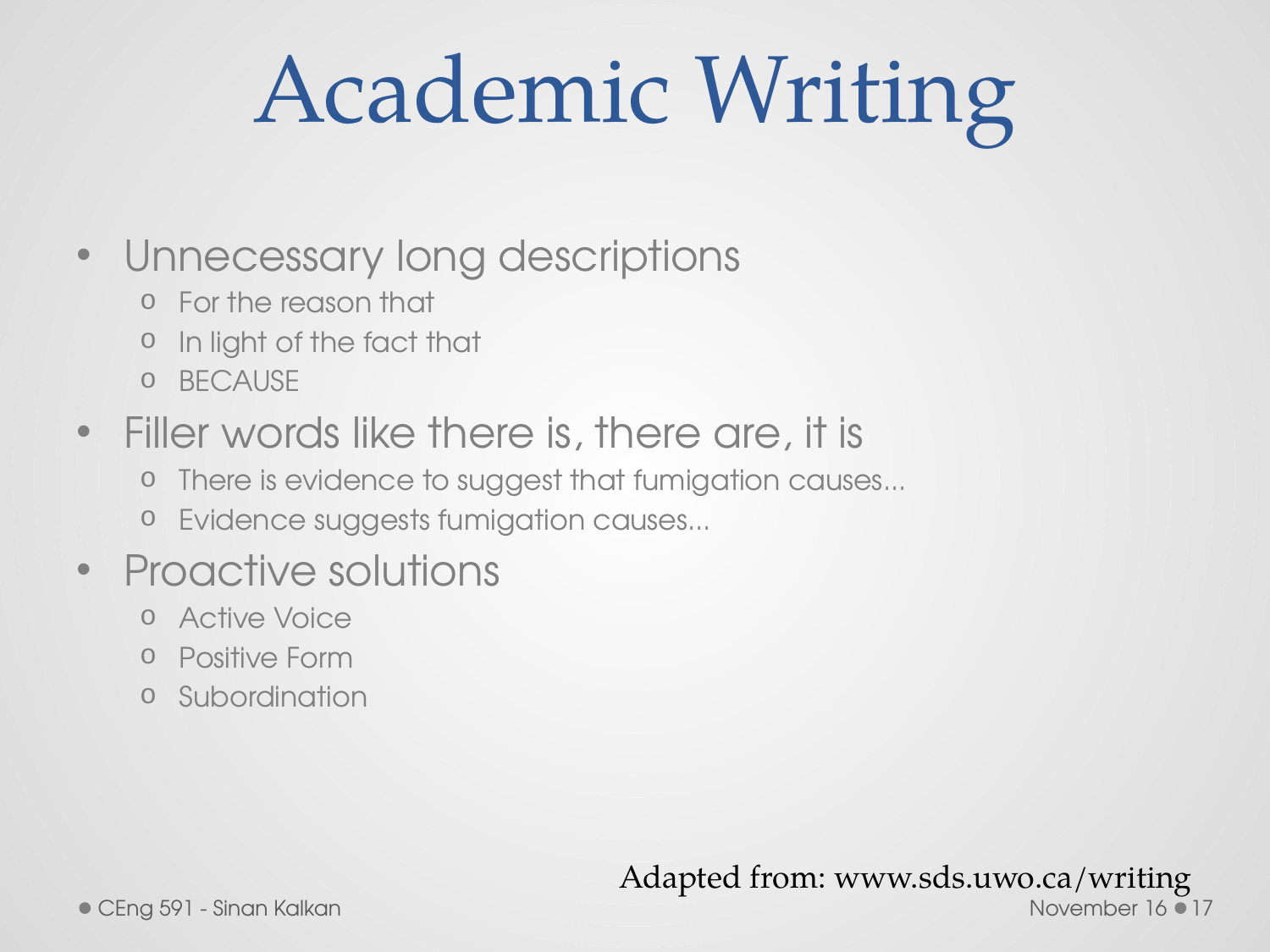

# Academic Writing
Unnecessary long descriptions
For the reason that
In light of the fact that
BECAUSE
Filler words like there is, there are, it is
There is evidence to suggest that fumigation causes...
Evidence suggests fumigation causes...
Proactive solutions
Active Voice
Positive Form
Subordination
Adapted from: www.sds.uwo.ca/writing
CEng 591 - Sinan Kalkan
November 16
17